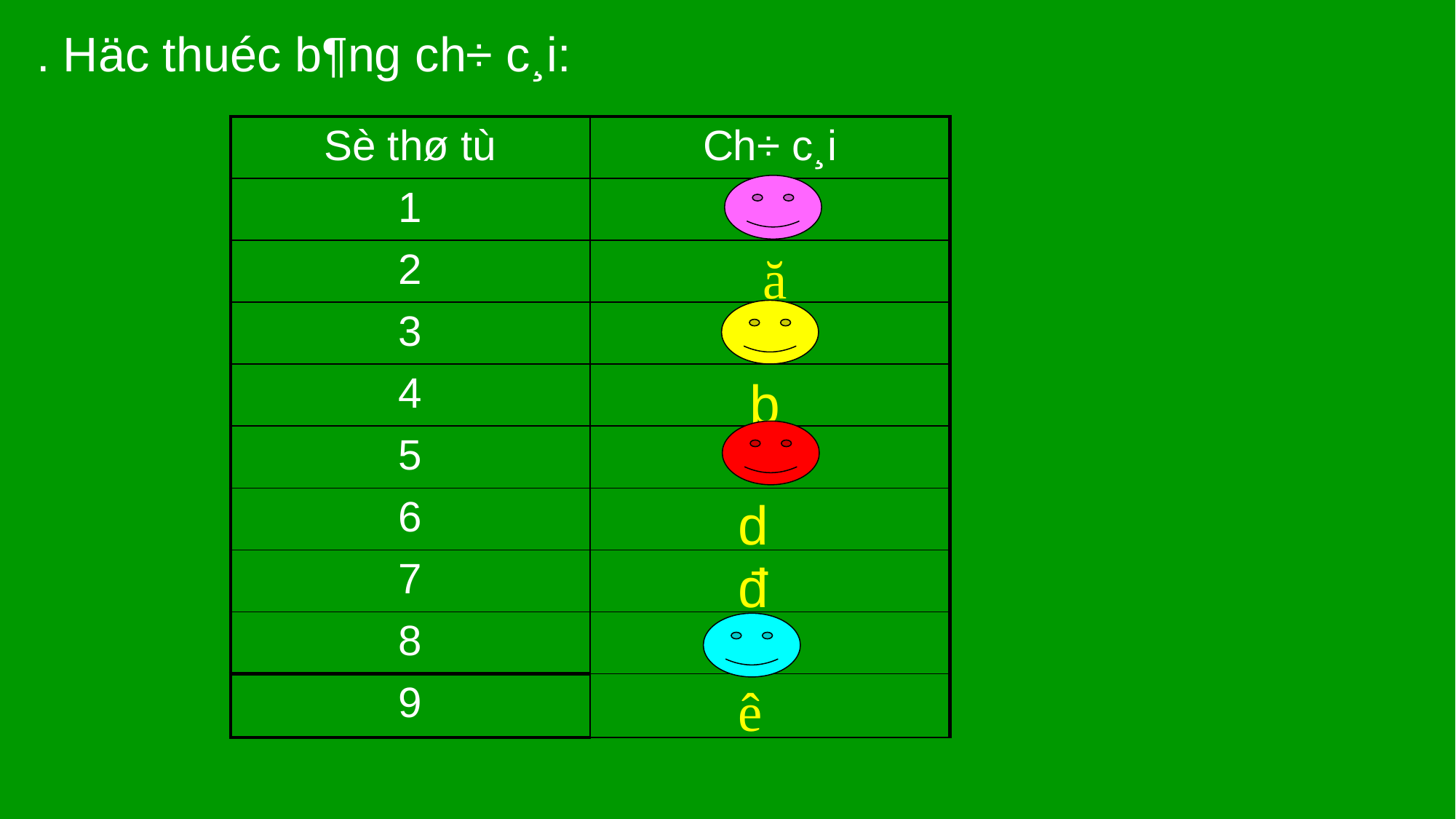

. Häc thuéc b¶ng ch÷ c¸i:
| Sè thø tù | Ch÷ c¸i |
| --- | --- |
| 1 | a |
| 2 |  |
| 3 |  |
| 4 |  |
| 5 | c |
| 6 |  |
| 7 |  |
| 8 |  |
| 9 |  |

ă

â
b

d
đ
e

ê